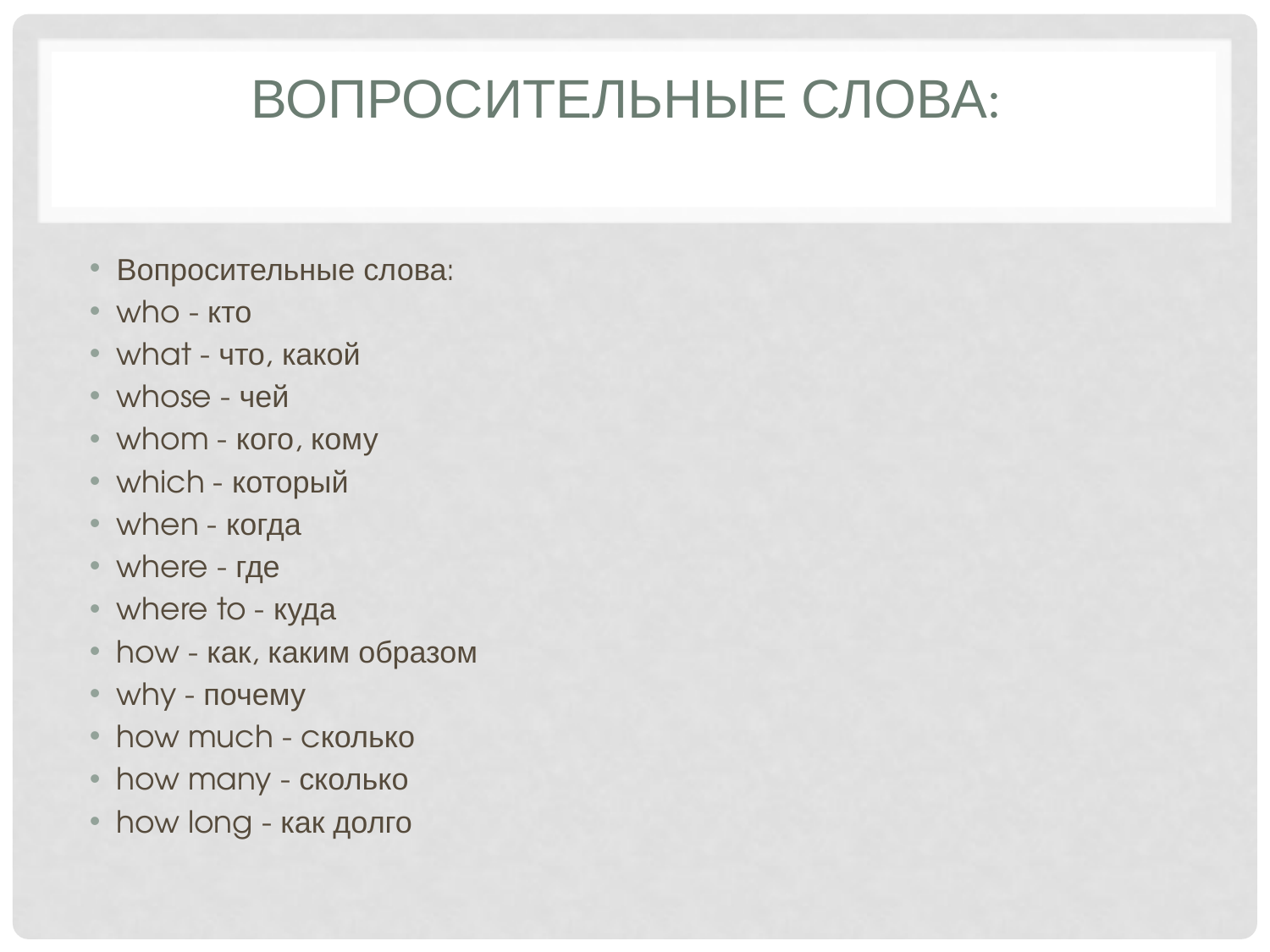

# Вопросительные слова:
Вопросительные слова:
who - кто
what - что, какой
whose - чей
whom - кого, кому
which - который
when - когда
where - где
where to - куда
how - как, каким образом
why - почему
how much - cколько
how many - сколько
how long - как долго